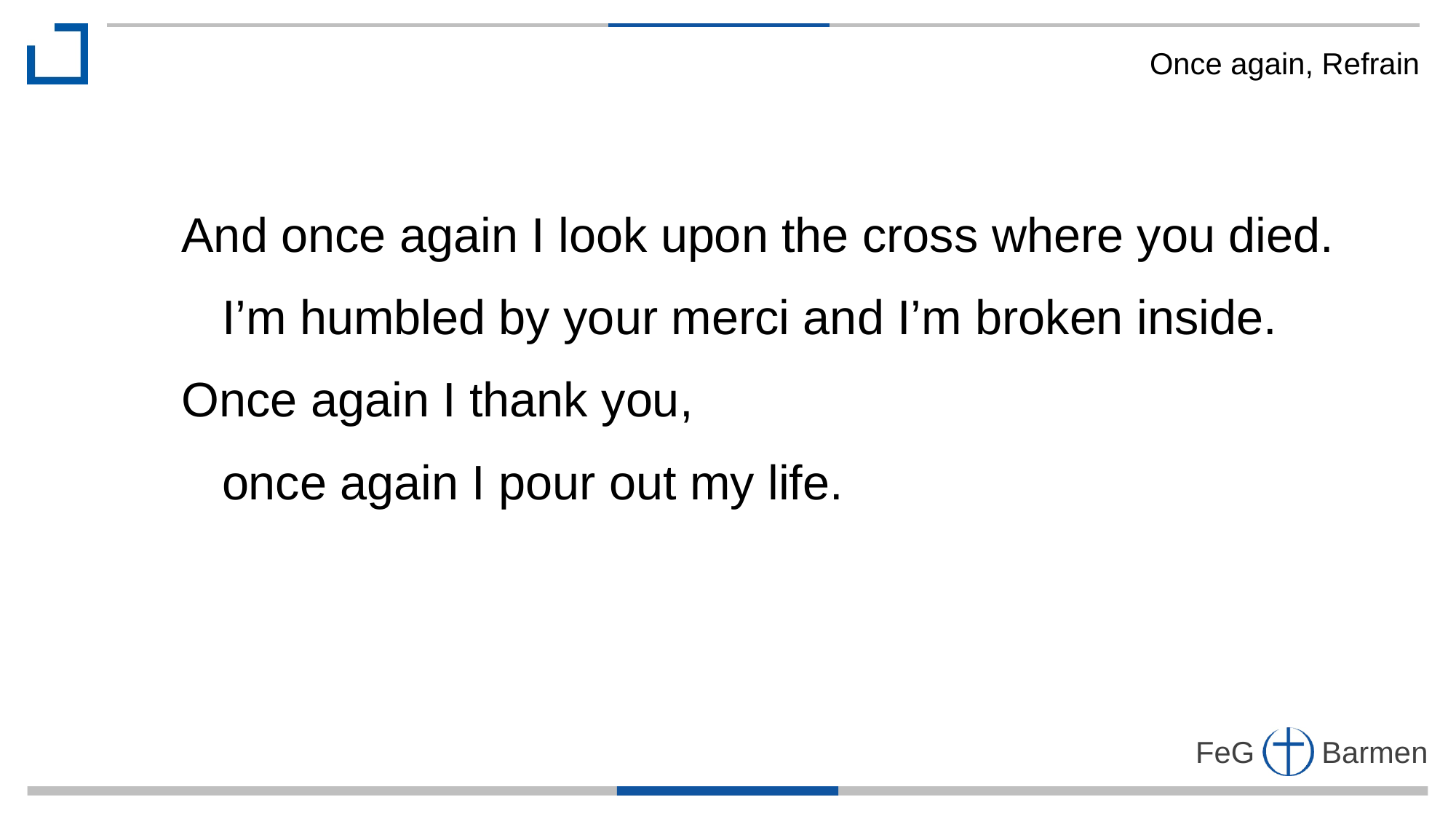

Once again, Refrain
And once again I look upon the cross where you died.
   I’m humbled by your merci and I’m broken inside.
Once again I thank you,
   once again I pour out my life.